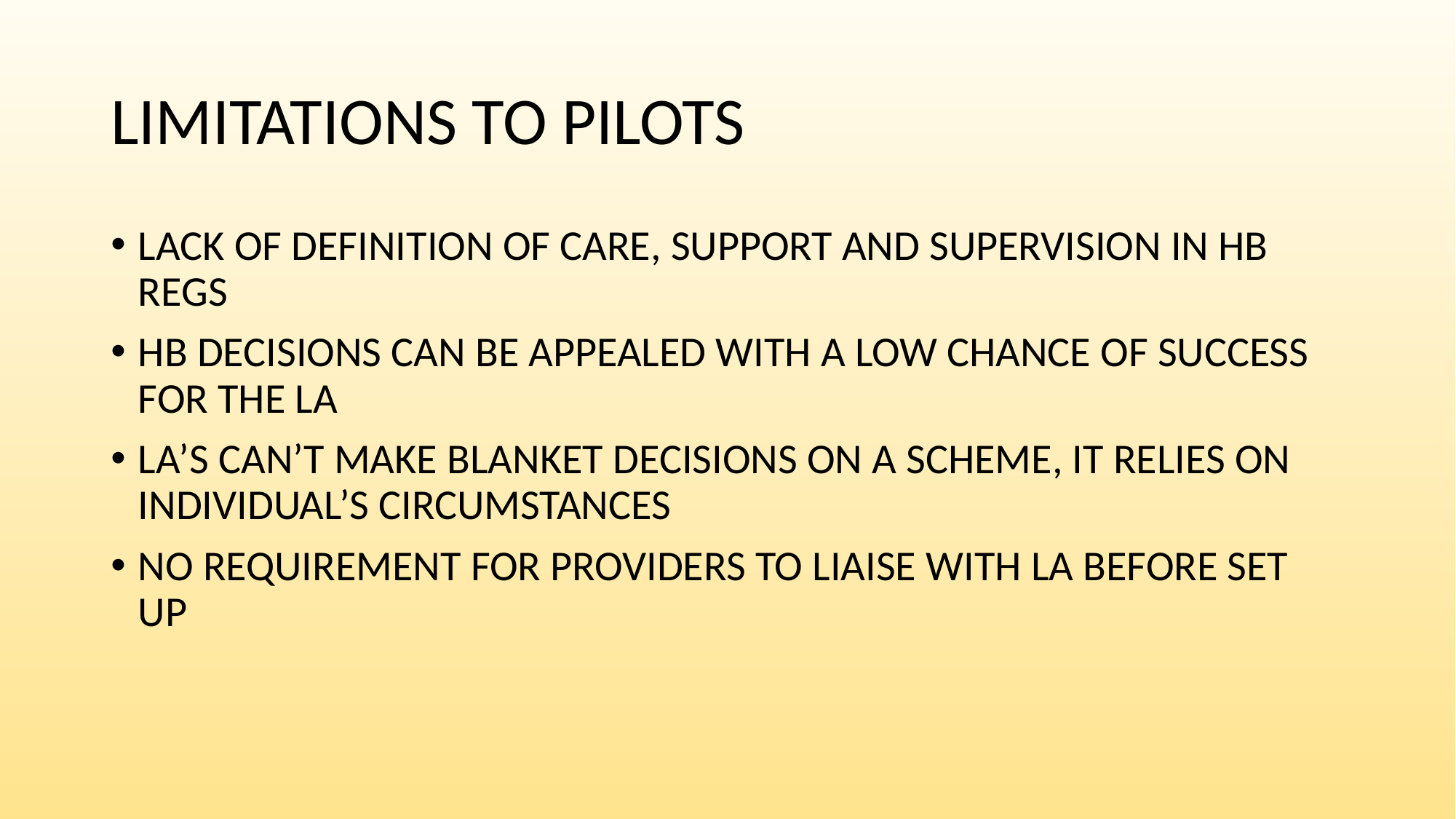

# LIMITATIONS TO PILOTS
LACK OF DEFINITION OF CARE, SUPPORT AND SUPERVISION IN HB REGS
HB DECISIONS CAN BE APPEALED WITH A LOW CHANCE OF SUCCESS FOR THE LA
LA’S CAN’T MAKE BLANKET DECISIONS ON A SCHEME, IT RELIES ON INDIVIDUAL’S CIRCUMSTANCES
NO REQUIREMENT FOR PROVIDERS TO LIAISE WITH LA BEFORE SET UP